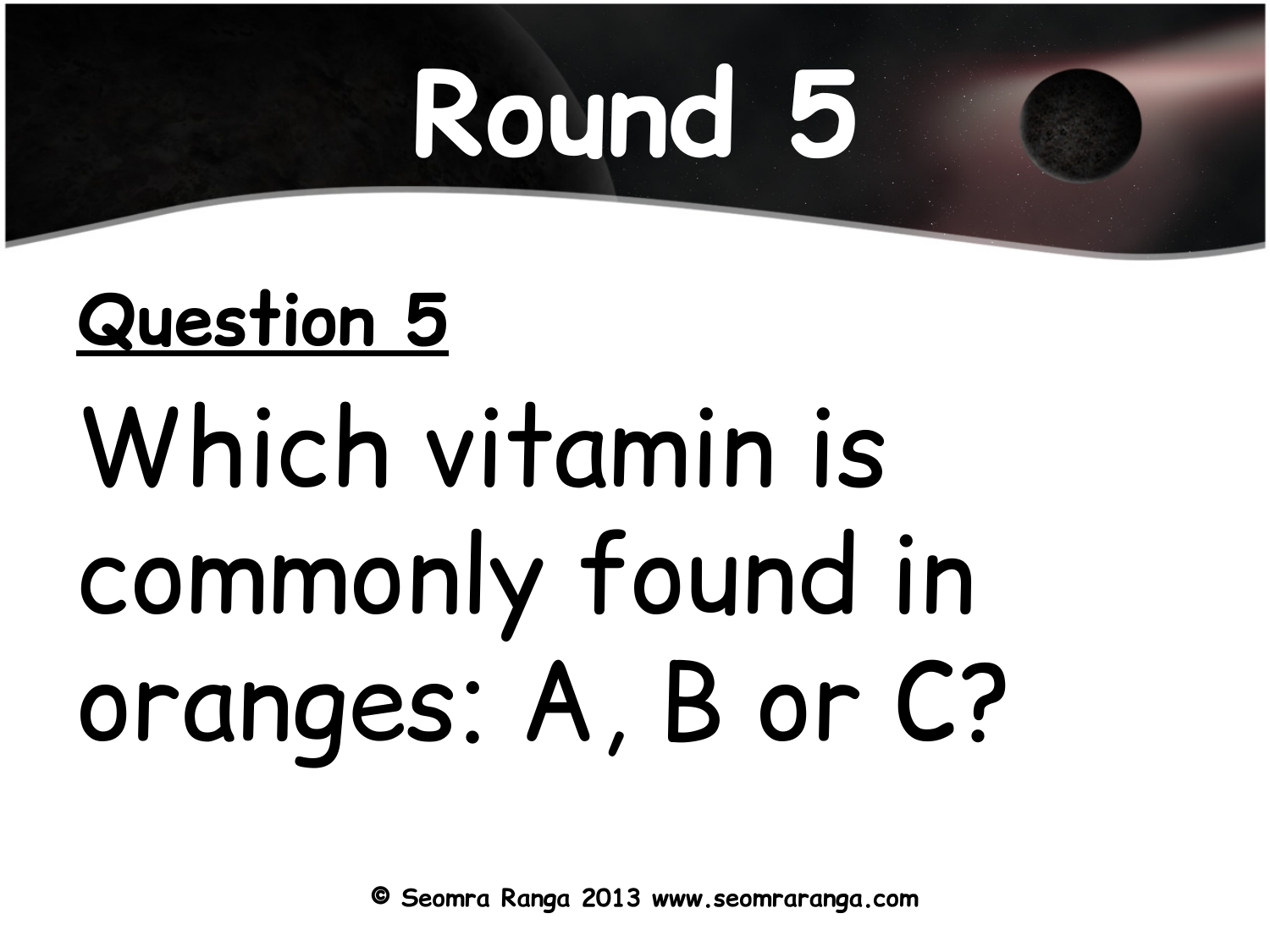

# Round 5
Question 5
Which vitamin is commonly found in oranges: A, B or C?
© Seomra Ranga 2013 www.seomraranga.com